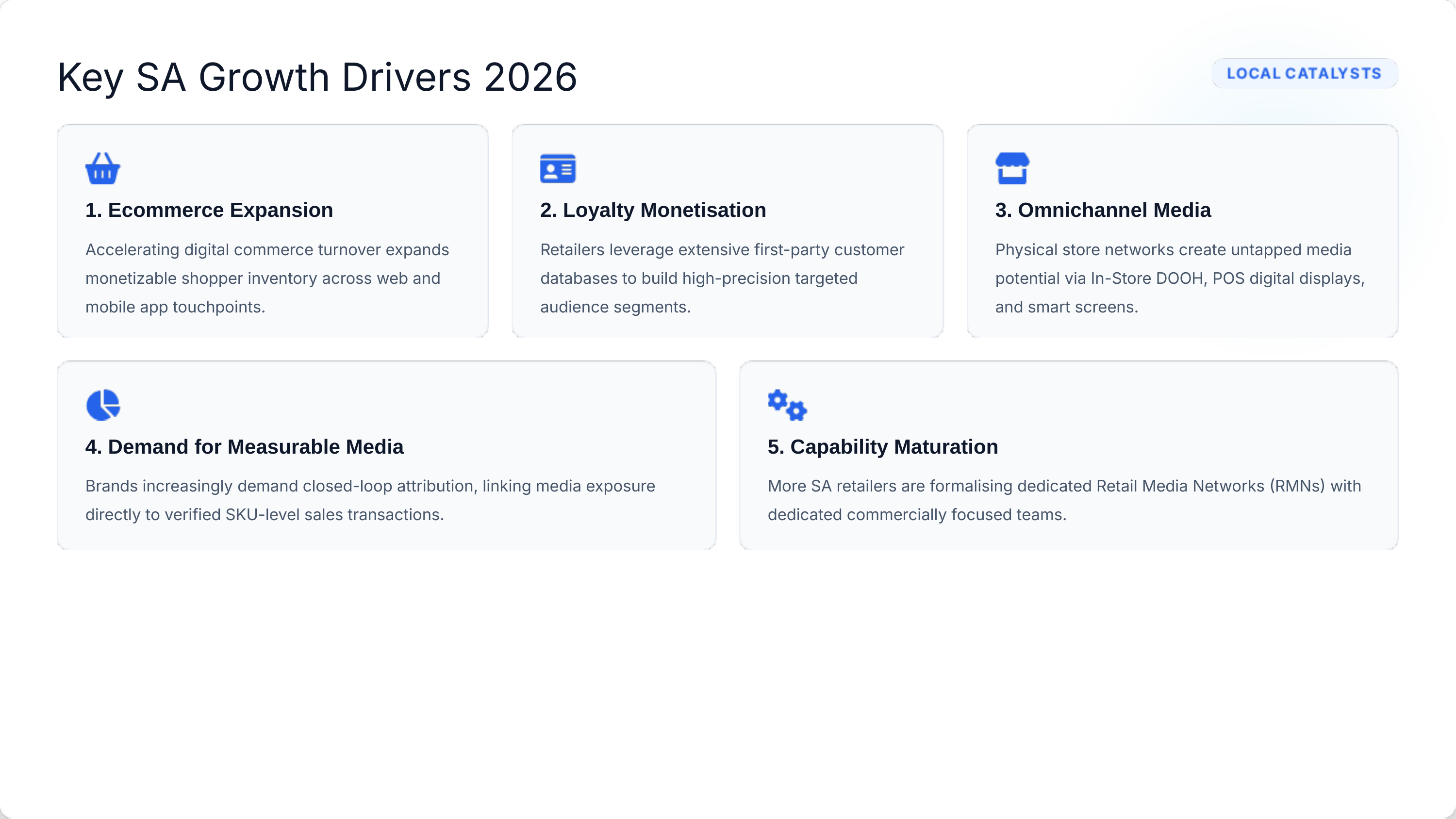

Key SA Growth Drivers 2026

1. Ecommerce Expansion
2. Loyalty Monetisation
3. Omnichannel Media
Accelerating digital commerce turnover expands monetizable shopper inventory across web and mobile app touchpoints.
Retailers leverage extensive first-party customer databases to build high-precision targeted audience segments.
Physical store networks create untapped media potential via In-Store DOOH, POS digital displays, and smart screens.

4. Demand for Measurable Media
5. Capability Maturation
Brands increasingly demand closed-loop attribution, linking media exposure directly to verified SKU-level sales transactions.
More SA retailers are formalising dedicated Retail Media Networks (RMNs) with dedicated commercially focused teams.